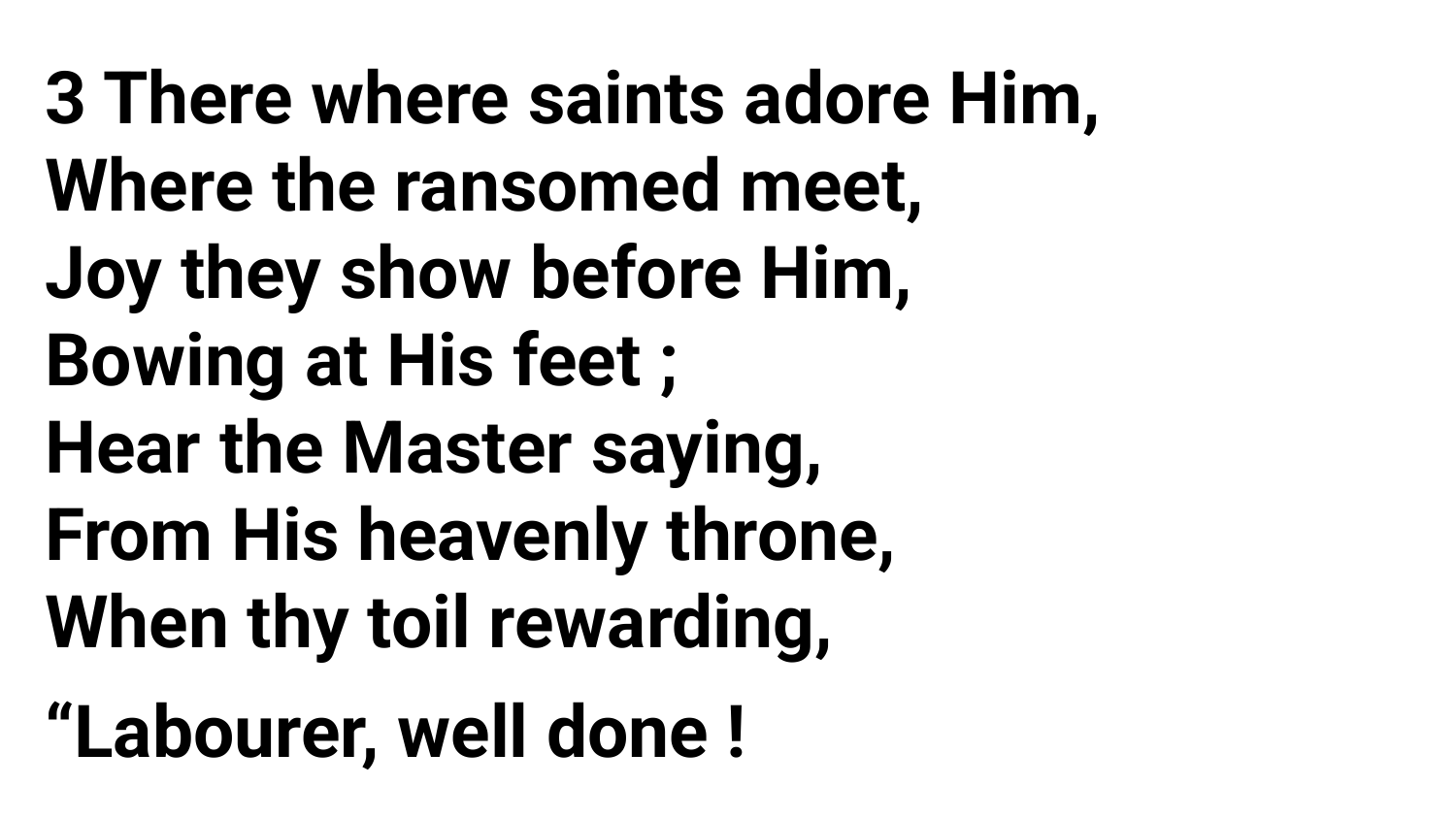

3 There where saints adore Him,
Where the ransomed meet,
Joy they show before Him,
Bowing at His feet ;
Hear the Master saying,
From His heavenly throne,
When thy toil rewarding,
“Labourer, well done !